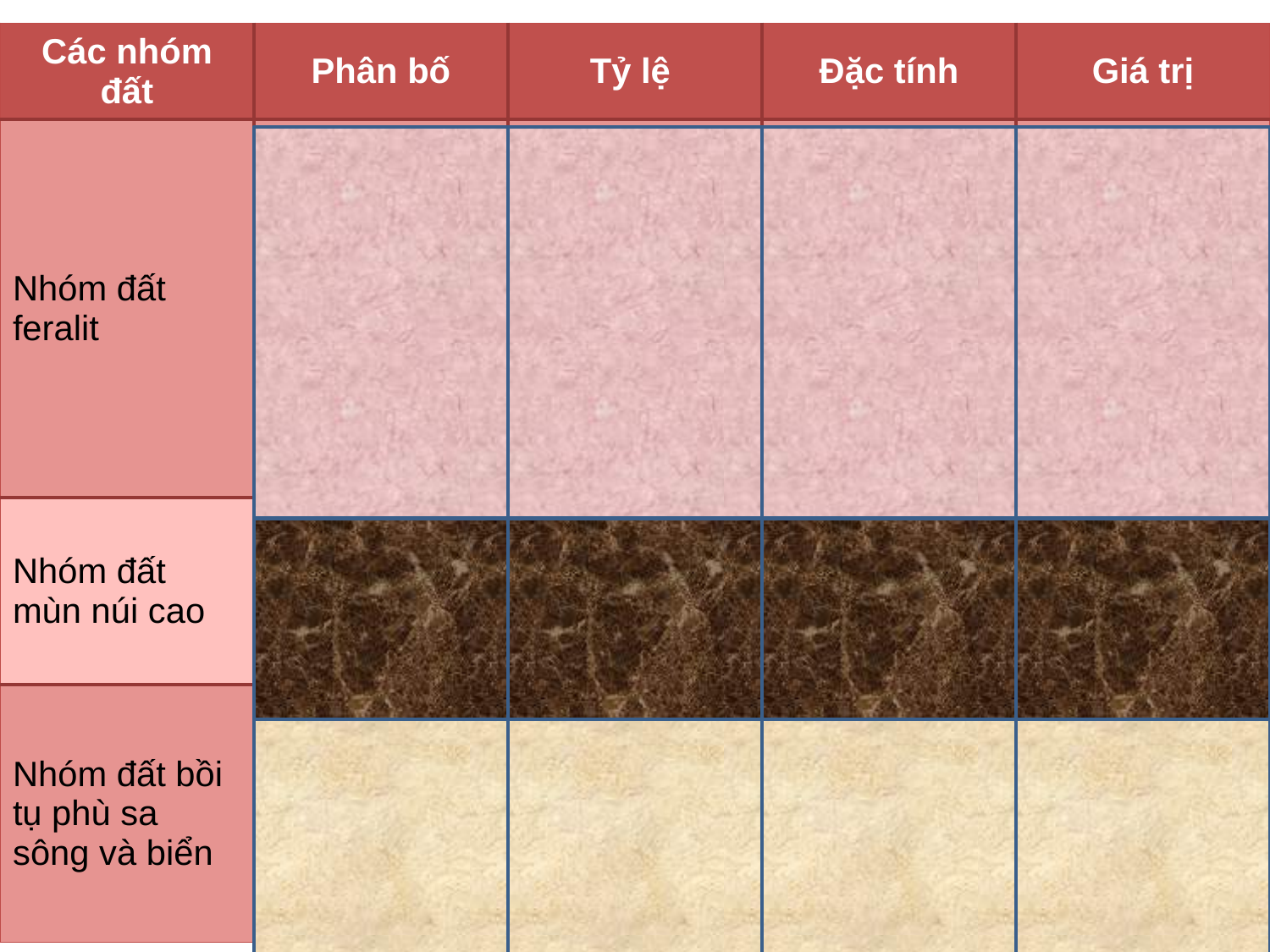

| Các nhóm đất | Phân bố | Tỷ lệ | Đặc tính | Giá trị |
| --- | --- | --- | --- | --- |
| Nhóm đất feralit | Đồi núi thấp | 65% | Chua, nghèo chất dinh dưỡng, nhiều sét. | Đất có màu đỏ vàng do chứa nhiều hợp chất sắt, nhôm, thường tích tụ kết vón thành đá ong => Đất xấu ít có giá trị đối với trồng trọt. |
| Nhóm đất mùn núi cao | Núi cao | 11% | Hình thành dưới rừng cận nhiệt đới hoặc ôn đới. | Có giá trị lớn đối với việc trồng và bảo vệ rừng đầu nguồn |
| Nhóm đất bồi tụ phù sa sông và biển | Vùng đồng bằng ven biển | 24% | Chiếm diện tích rộng lớn, phì nhiêu: Tơi, xốp, ít chua, giàu mùn… | Nhìn chung rất thích hợp trồng lúa, hoa màu và cây ăn quả, cây công nghiệp nhắn ngày… |